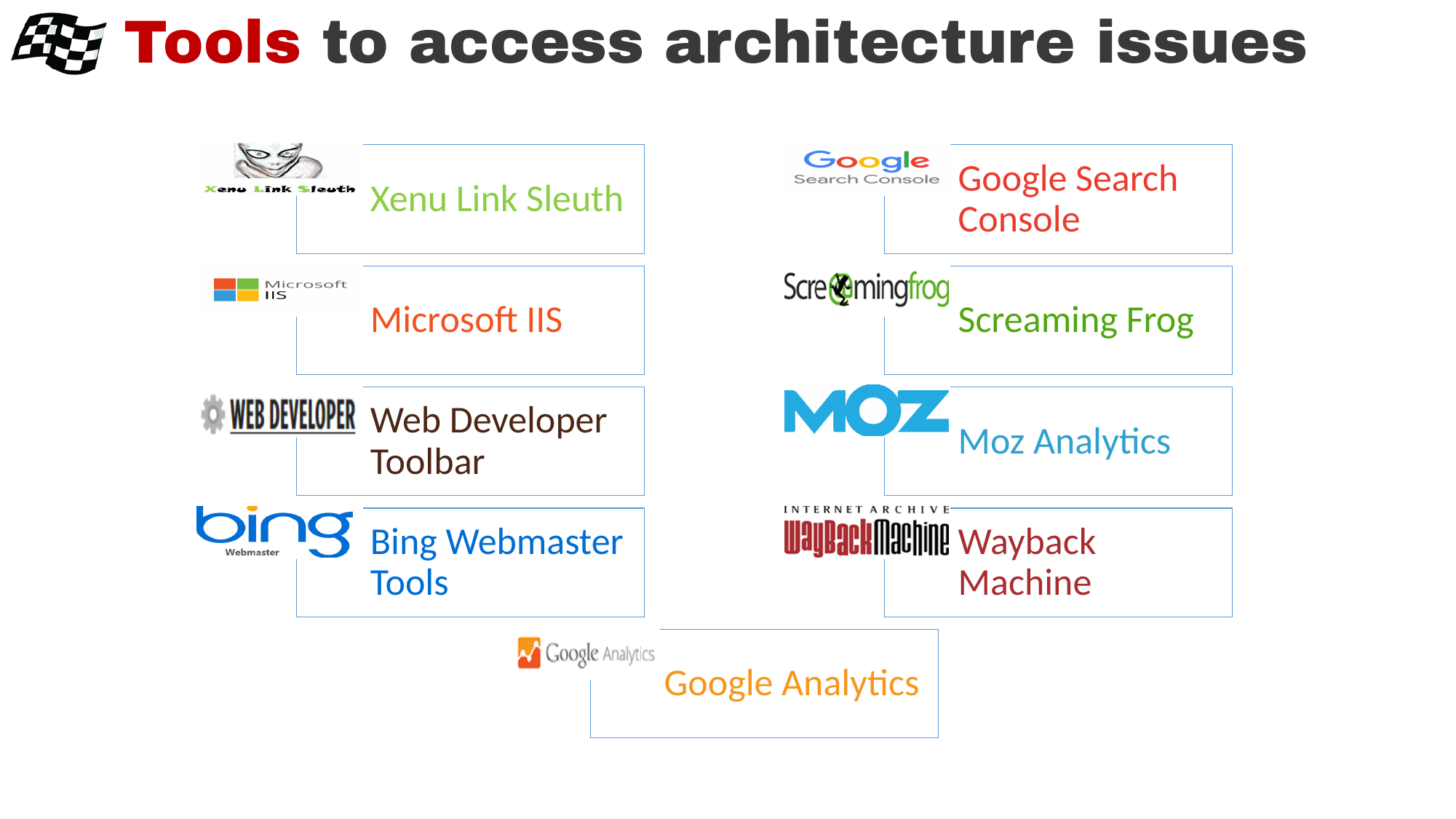

# Tools to access architecture issues
Xenu Link Sleuth
Google Search Console
Microsoft IIS
Screaming Frog
Web Developer Toolbar
Moz Analytics
Bing Webmaster Tools
Wayback Machine
Google Analytics